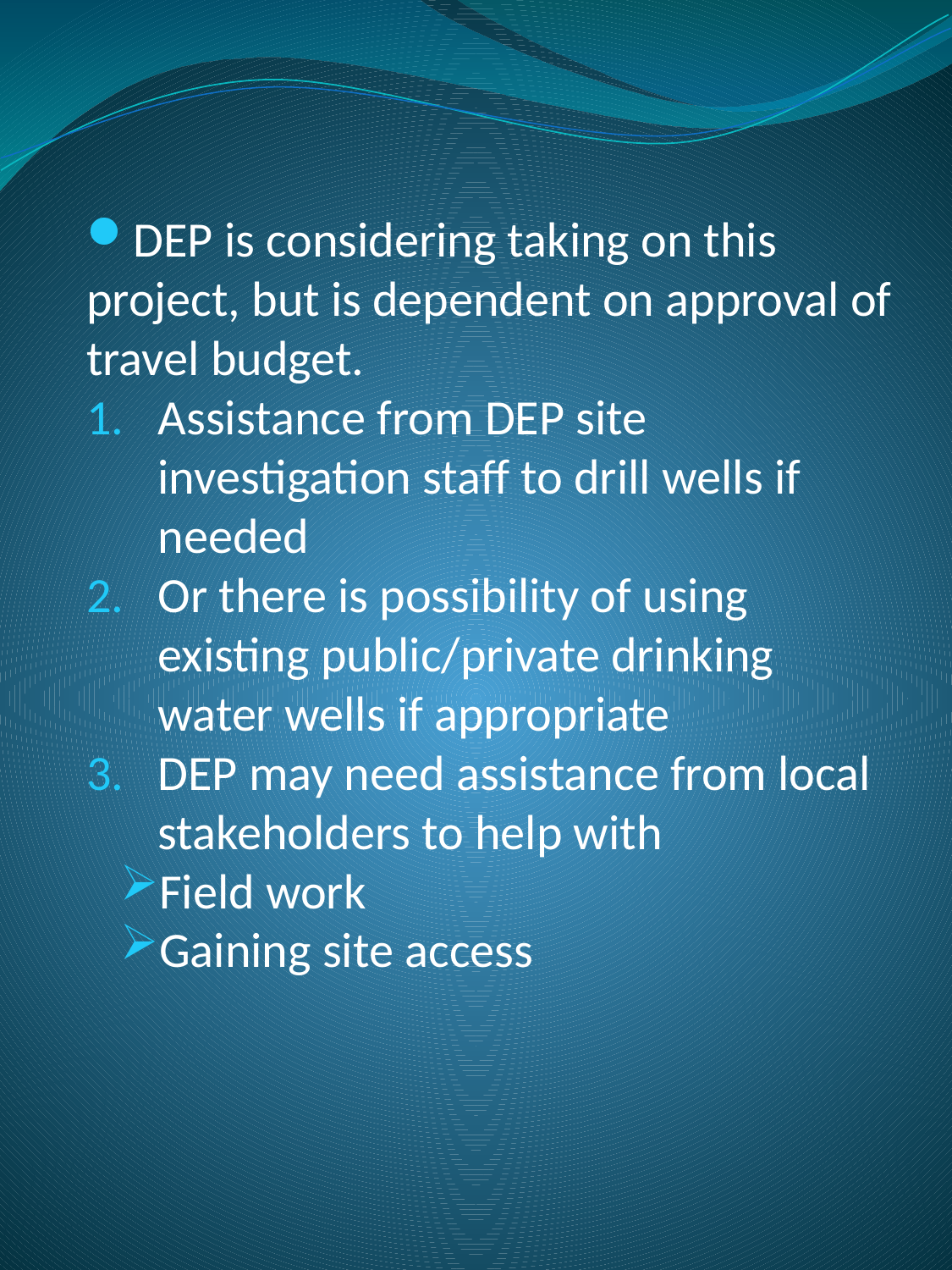

DEP is considering taking on this project, but is dependent on approval of travel budget.
Assistance from DEP site investigation staff to drill wells if needed
Or there is possibility of using existing public/private drinking water wells if appropriate
DEP may need assistance from local stakeholders to help with
Field work
Gaining site access